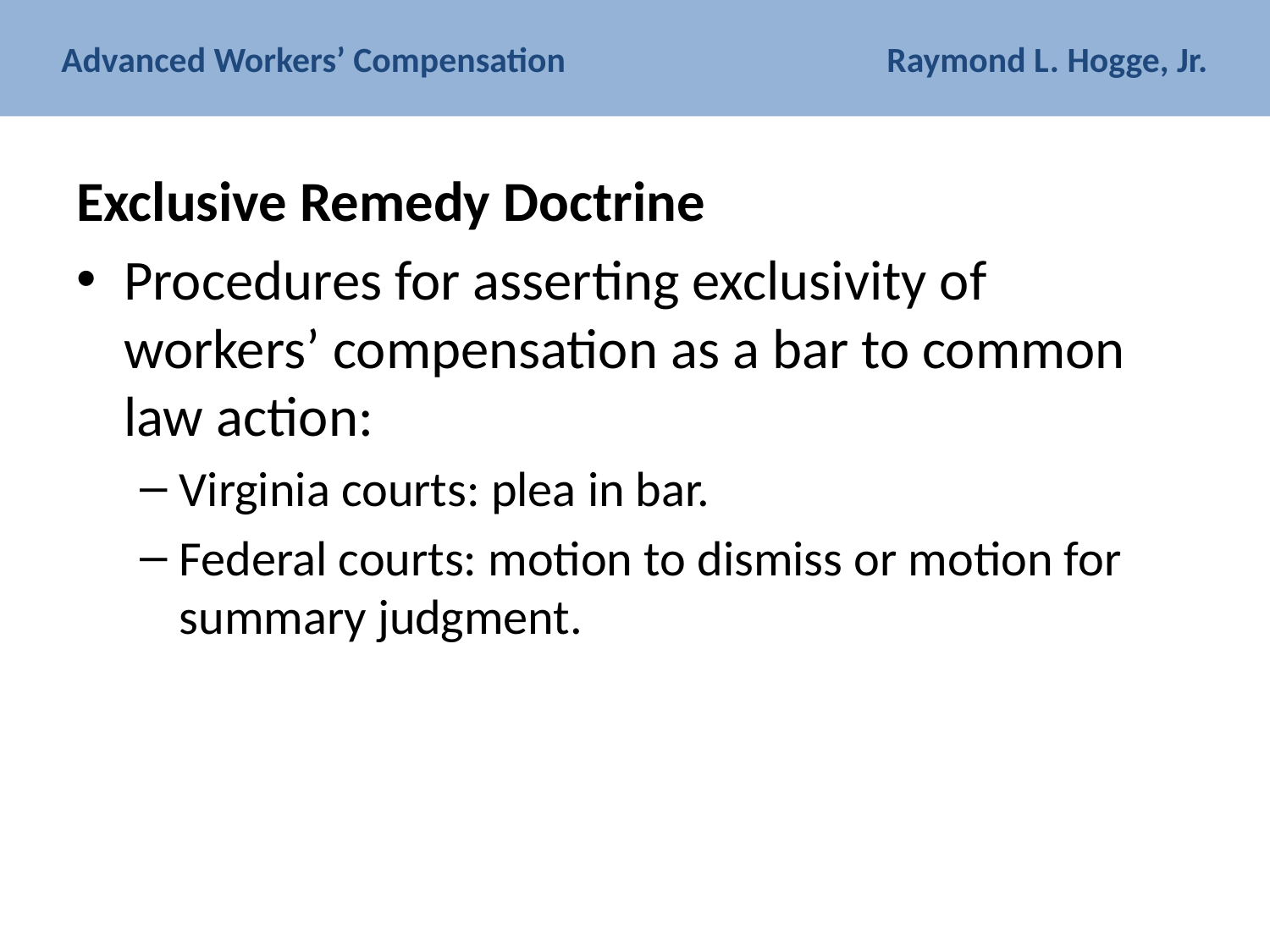

# Advanced Workers’ Compensation                                        Raymond L. Hogge, Jr.
Exclusive Remedy Doctrine
Procedures for asserting exclusivity of workers’ compensation as a bar to common law action:
Virginia courts: plea in bar.
Federal courts: motion to dismiss or motion for summary judgment.